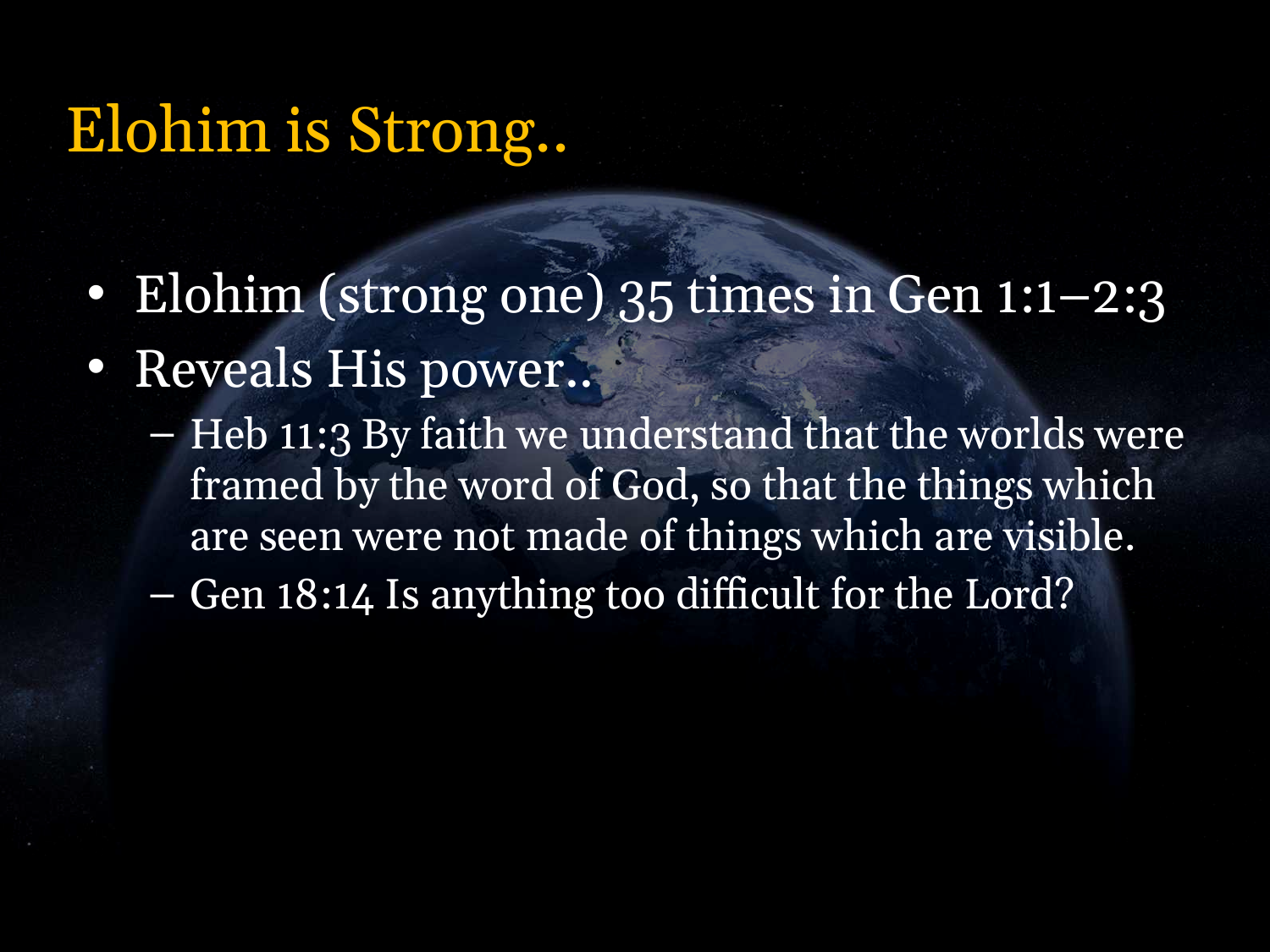

# Elohim is Strong..
Elohim (strong one) 35 times in Gen 1:1–2:3
Reveals His power..
Heb 11:3 By faith we understand that the worlds were framed by the word of God, so that the things which are seen were not made of things which are visible.
Gen 18:14 Is anything too difficult for the Lord?